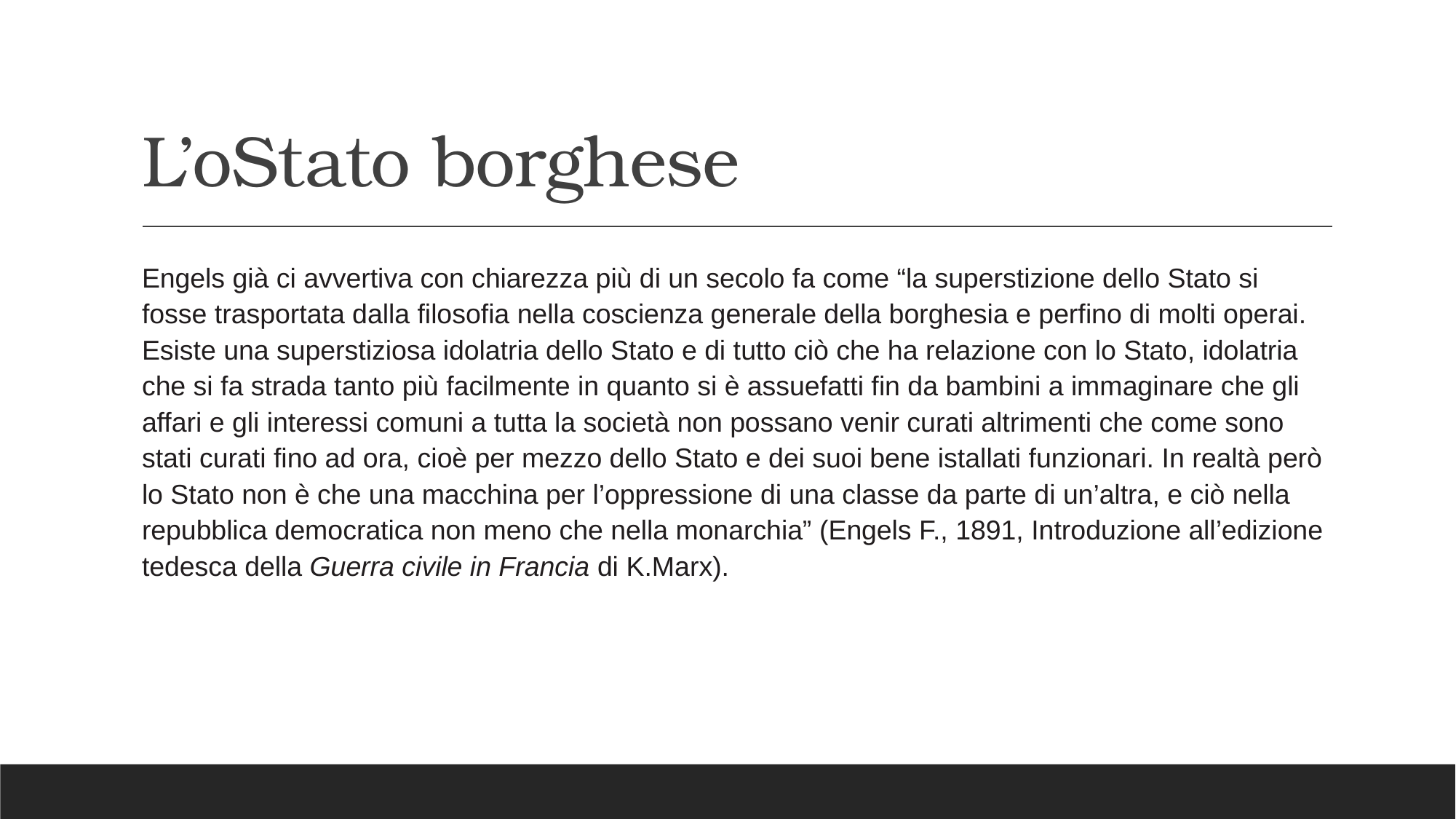

# L’oStato borghese
Engels già ci avvertiva con chiarezza più di un secolo fa come “la superstizione dello Stato si fosse trasportata dalla filosofia nella coscienza generale della borghesia e perfino di molti operai. Esiste una superstiziosa idolatria dello Stato e di tutto ciò che ha relazione con lo Stato, idolatria che si fa strada tanto più facilmente in quanto si è assuefatti fin da bambini a immaginare che gli affari e gli interessi comuni a tutta la società non possano venir curati altrimenti che come sono stati curati fino ad ora, cioè per mezzo dello Stato e dei suoi bene istallati funzionari. In realtà però lo Stato non è che una macchina per l’oppressione di una classe da parte di un’altra, e ciò nella repubblica democratica non meno che nella monarchia” (Engels F., 1891, Introduzione all’edizione tedesca della Guerra civile in Francia di K.Marx).